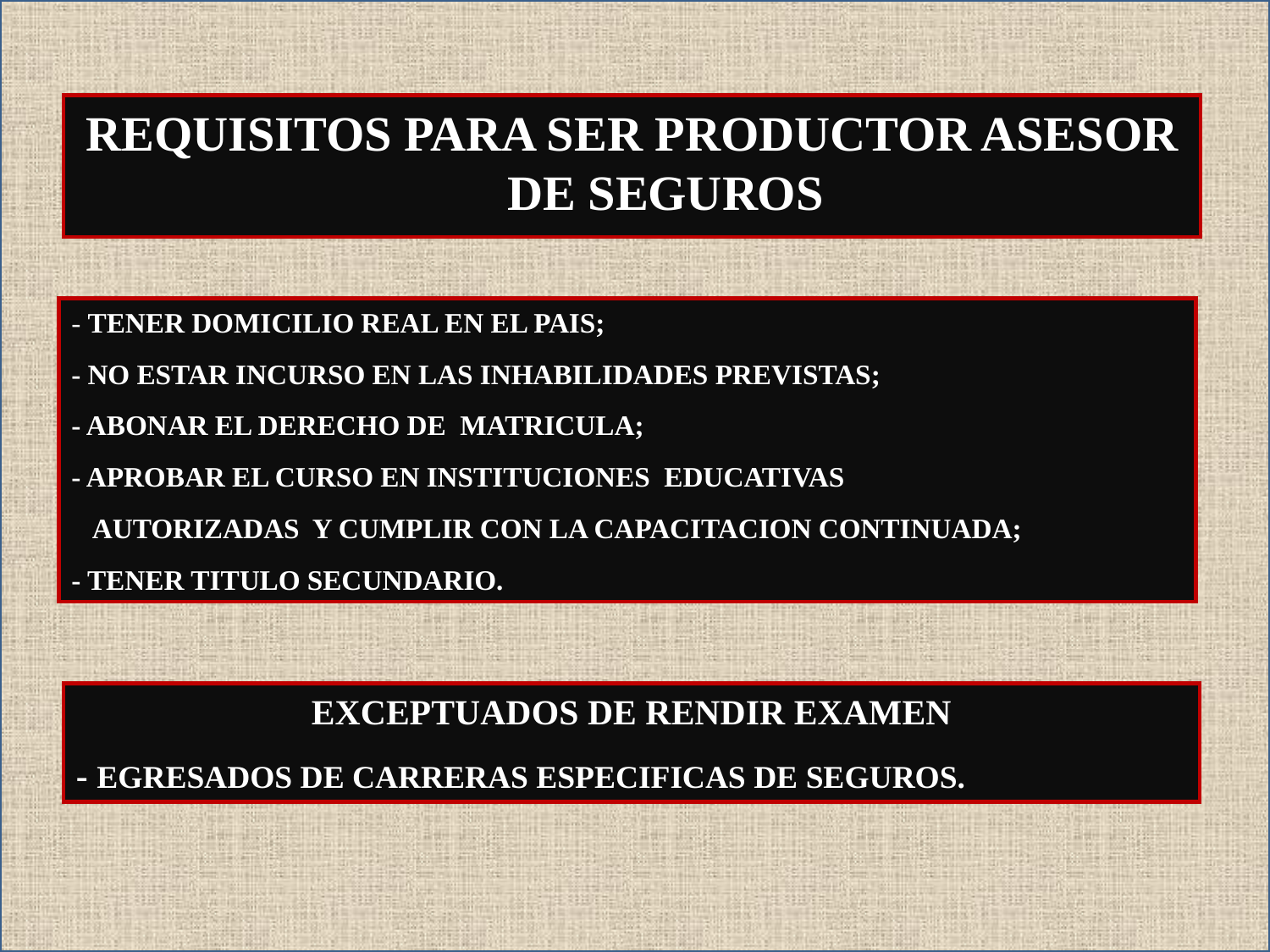

REQUISITOS PARA SER PRODUCTOR ASESOR DE SEGUROS
- TENER DOMICILIO REAL EN EL PAIS;
- NO ESTAR INCURSO EN LAS INHABILIDADES PREVISTAS;
- ABONAR EL DERECHO DE  MATRICULA;
- APROBAR EL CURSO EN INSTITUCIONES  EDUCATIVAS
   AUTORIZADAS  Y CUMPLIR CON LA CAPACITACION CONTINUADA;
- TENER TITULO SECUNDARIO.
EXCEPTUADOS DE RENDIR EXAMEN
- EGRESADOS DE CARRERAS ESPECIFICAS DE SEGUROS.